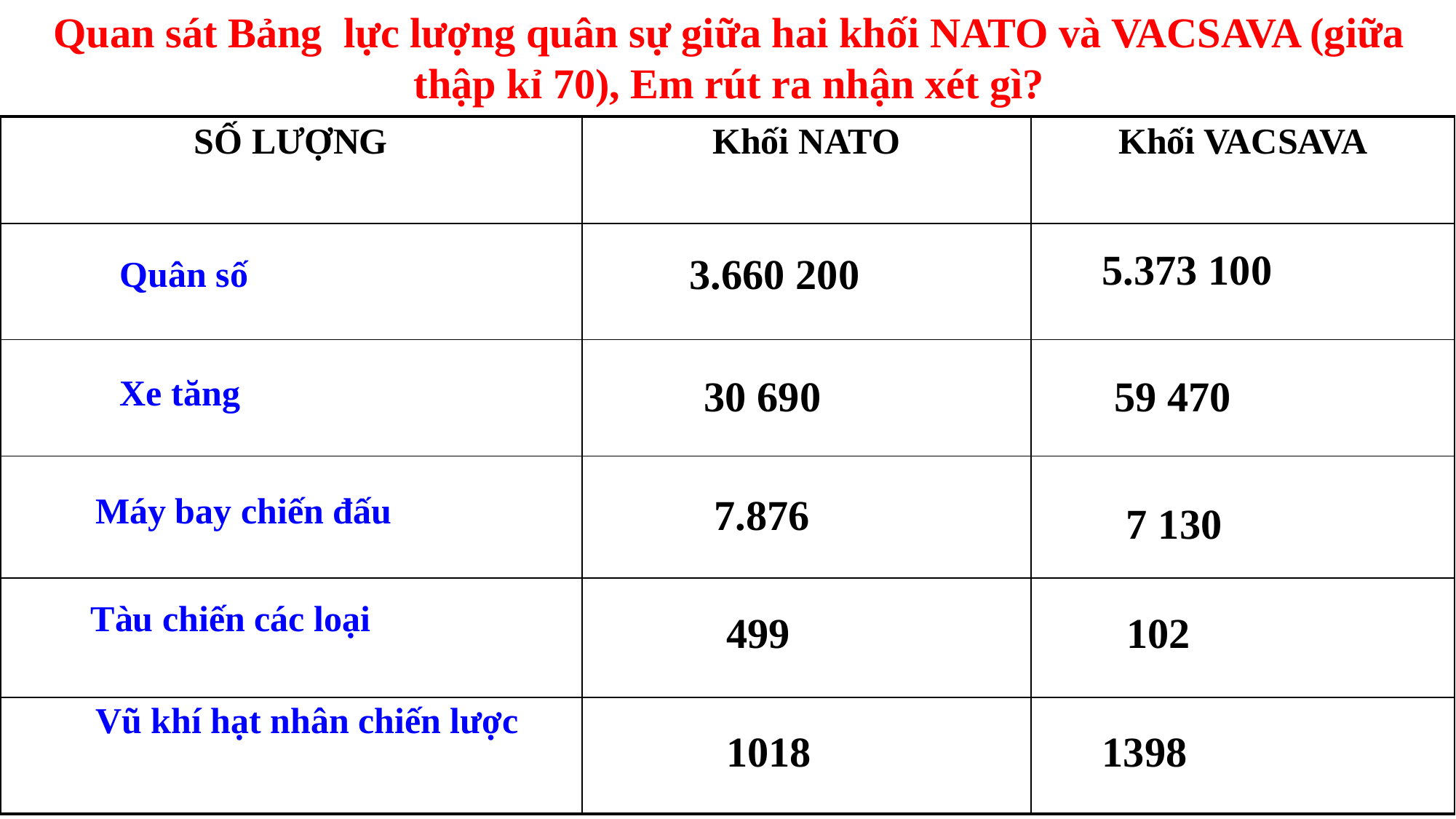

Quan sát Bảng  lực lượng quân sự giữa hai khối NATO và VACSAVA (giữa thập kỉ 70), Em rút ra nhận xét gì?
| SỐ LƯỢNG | Khối NATO | Khối VACSAVA |
| --- | --- | --- |
|  |  |  |
|  |  |  |
|  |  |  |
|  |  |  |
|  |  |  |
5.373 100

 3.660 200

Quân số
Xe tăng
30 690

59 470

Máy bay chiến đấu
7.876

7 130

Tàu chiến các loại
499

102

Vũ khí hạt nhân chiến lược
1018

1398